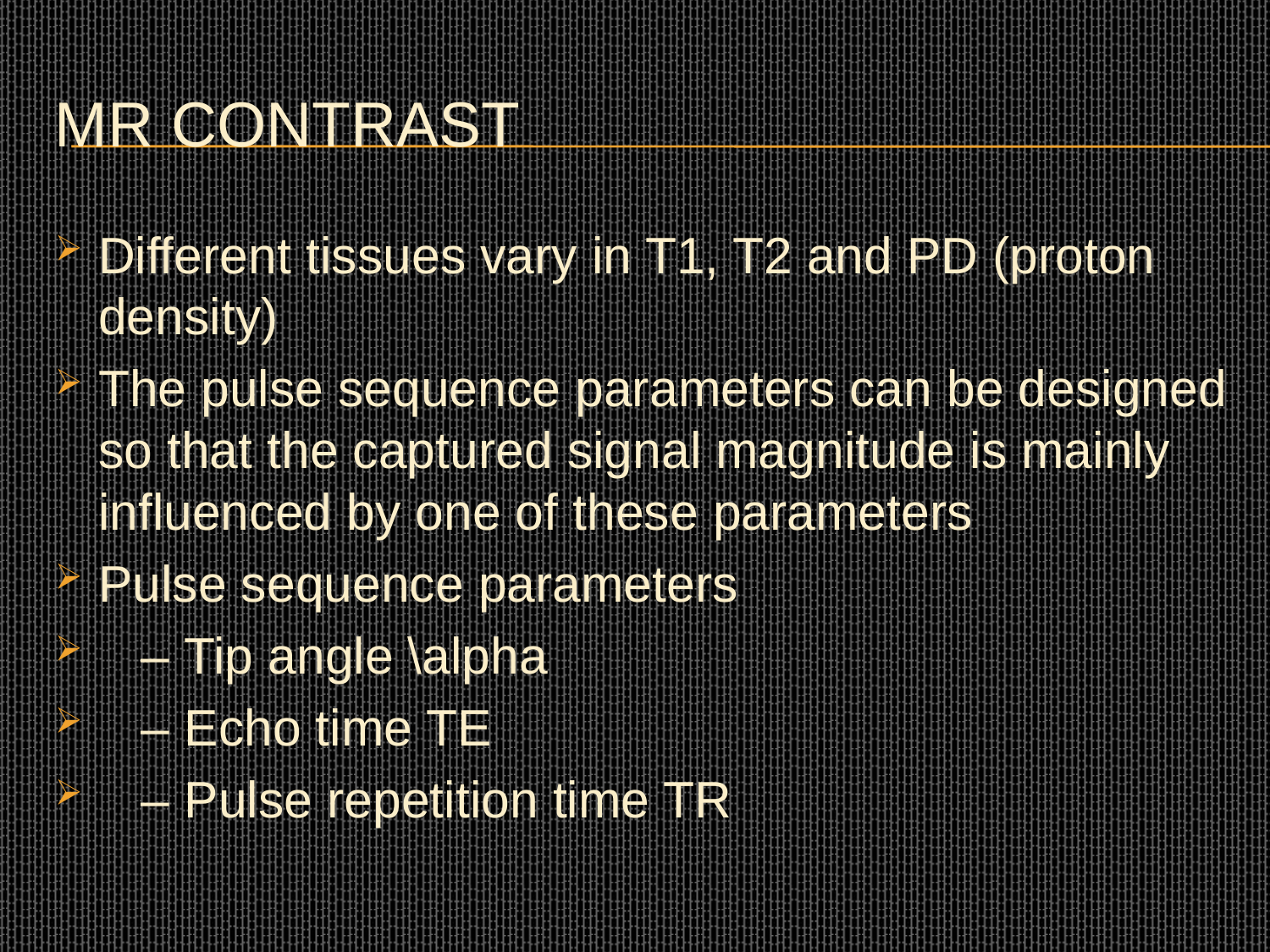

# MR Contrast
Different tissues vary in T1, T2 and PD (proton density)
The pulse sequence parameters can be designed so that the captured signal magnitude is mainly influenced by one of these parameters
Pulse sequence parameters
   – Tip angle \alpha
   – Echo time TE
   – Pulse repetition time TR